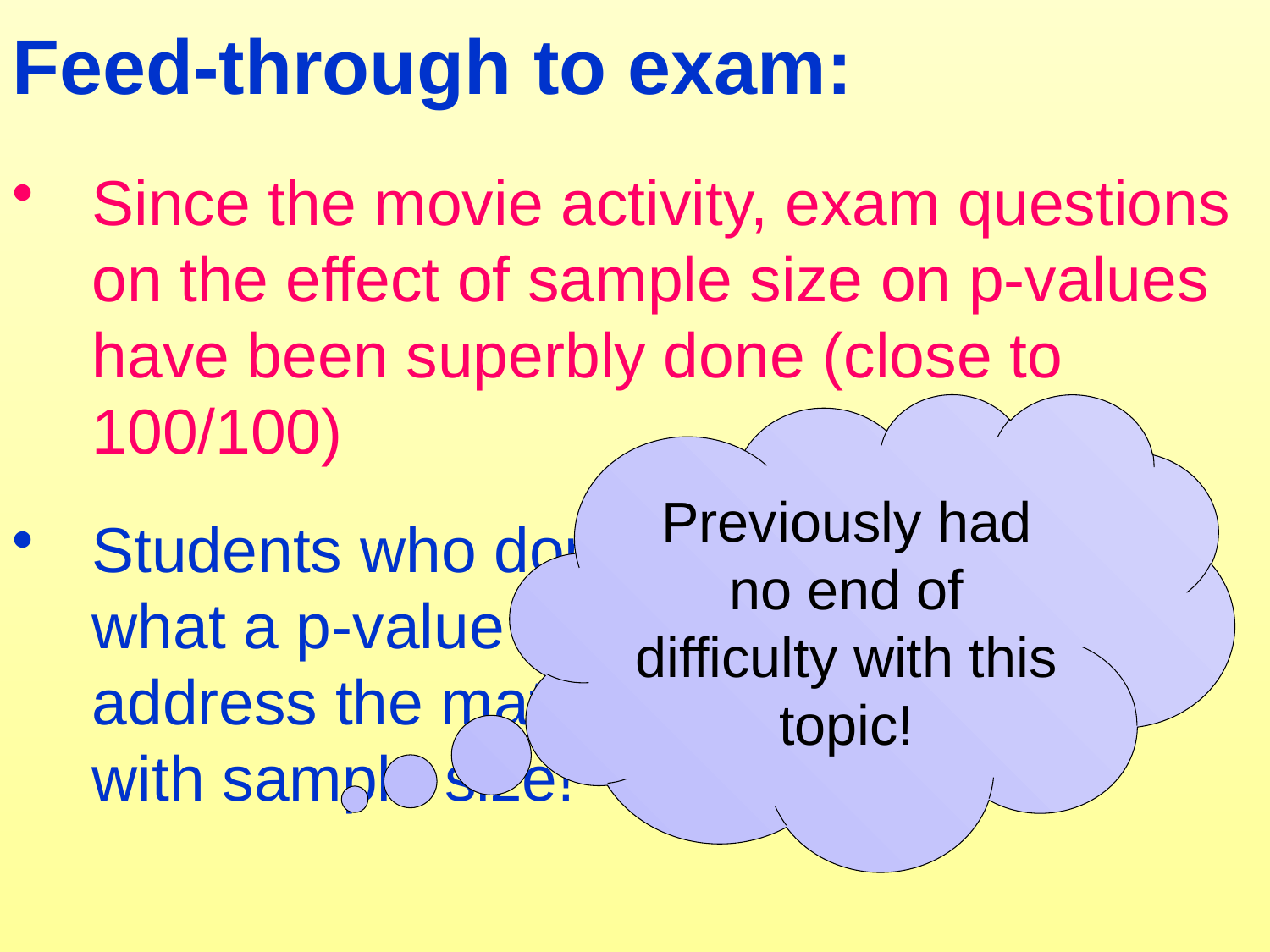

Feed-through to exam:
Since the movie activity, exam questions on the effect of sample size on p-values have been superbly done (close to 100/100)
Students who don’t seem to be clear what a p-value is, nonetheless expertly address the matter of how it changes with sample size!
Previously had no end of difficulty with this topic!